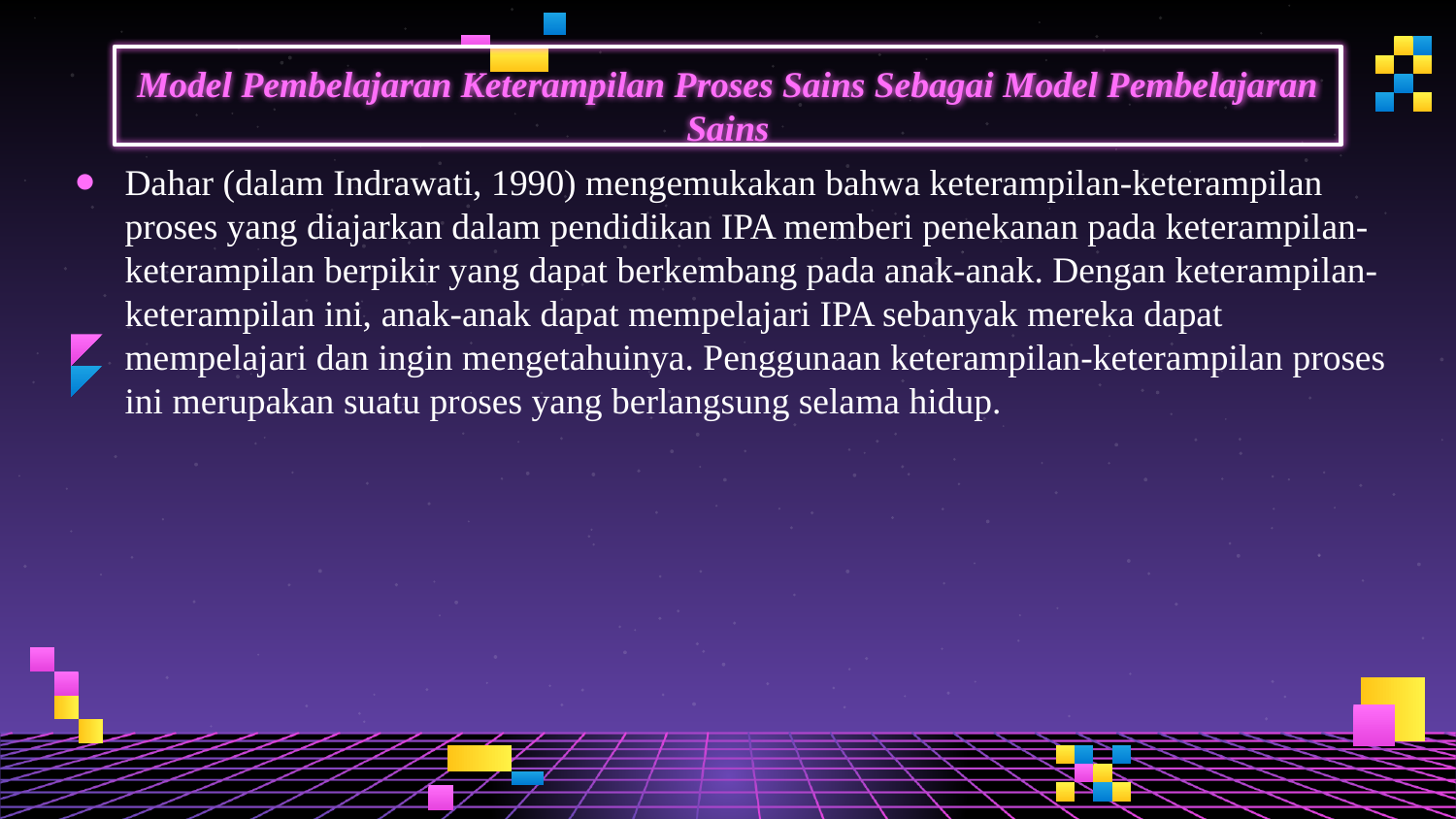

# Model Pembelajaran Keterampilan Proses Sains Sebagai Model Pembelajaran Sains
Dahar (dalam Indrawati, 1990) mengemukakan bahwa keterampilan-keterampilan proses yang diajarkan dalam pendidikan IPA memberi penekanan pada keterampilan-keterampilan berpikir yang dapat berkembang pada anak-anak. Dengan keterampilan-keterampilan ini, anak-anak dapat mempelajari IPA sebanyak mereka dapat mempelajari dan ingin mengetahuinya. Penggunaan keterampilan-keterampilan proses ini merupakan suatu proses yang berlangsung selama hidup.